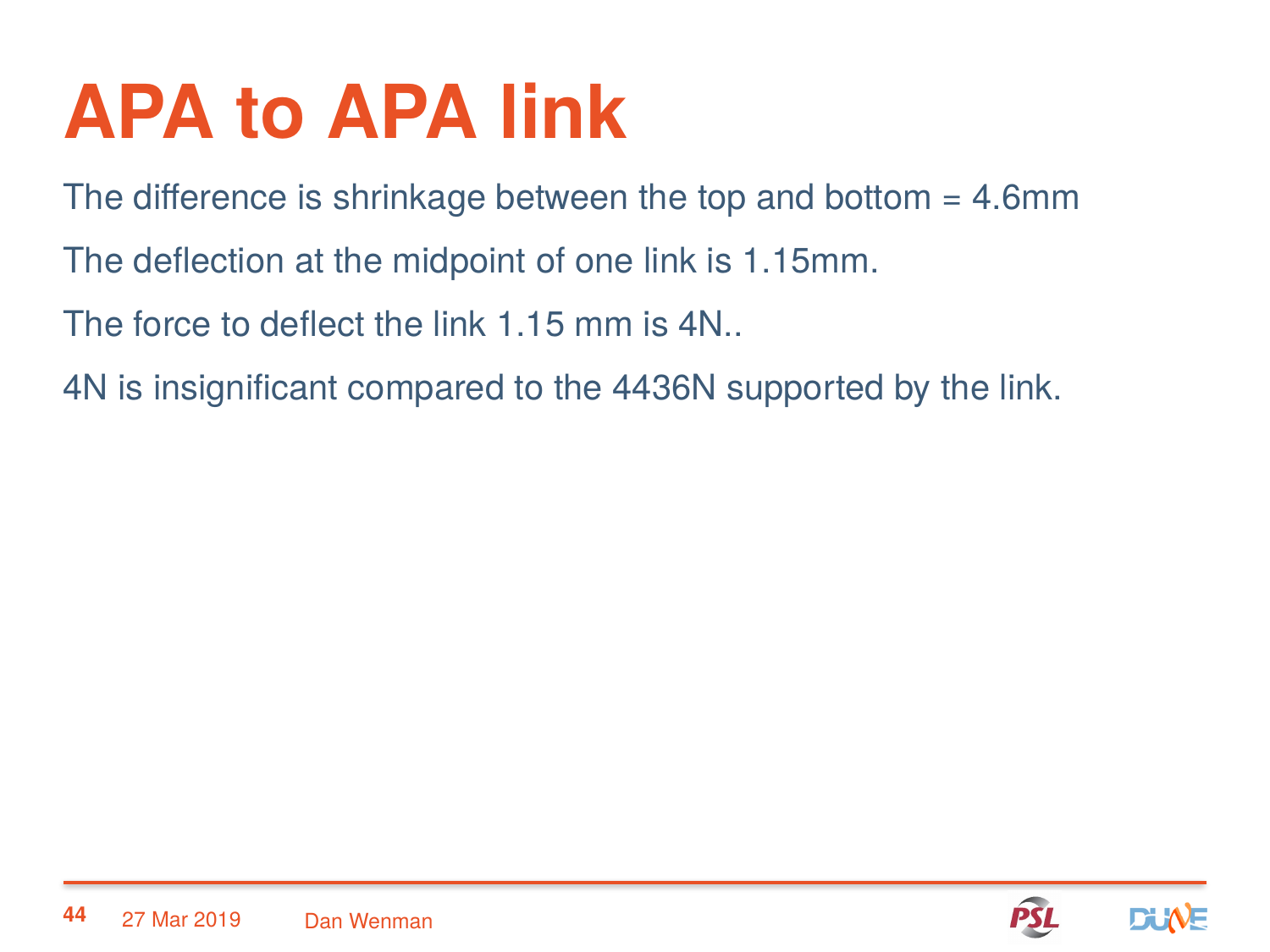

# APA to APA link
The difference is shrinkage between the top and bottom = 4.6mm
The deflection at the midpoint of one link is 1.15mm.
The force to deflect the link 1.15 mm is 4N..
4N is insignificant compared to the 4436N supported by the link.

44
27 Mar 2019
Dan Wenman